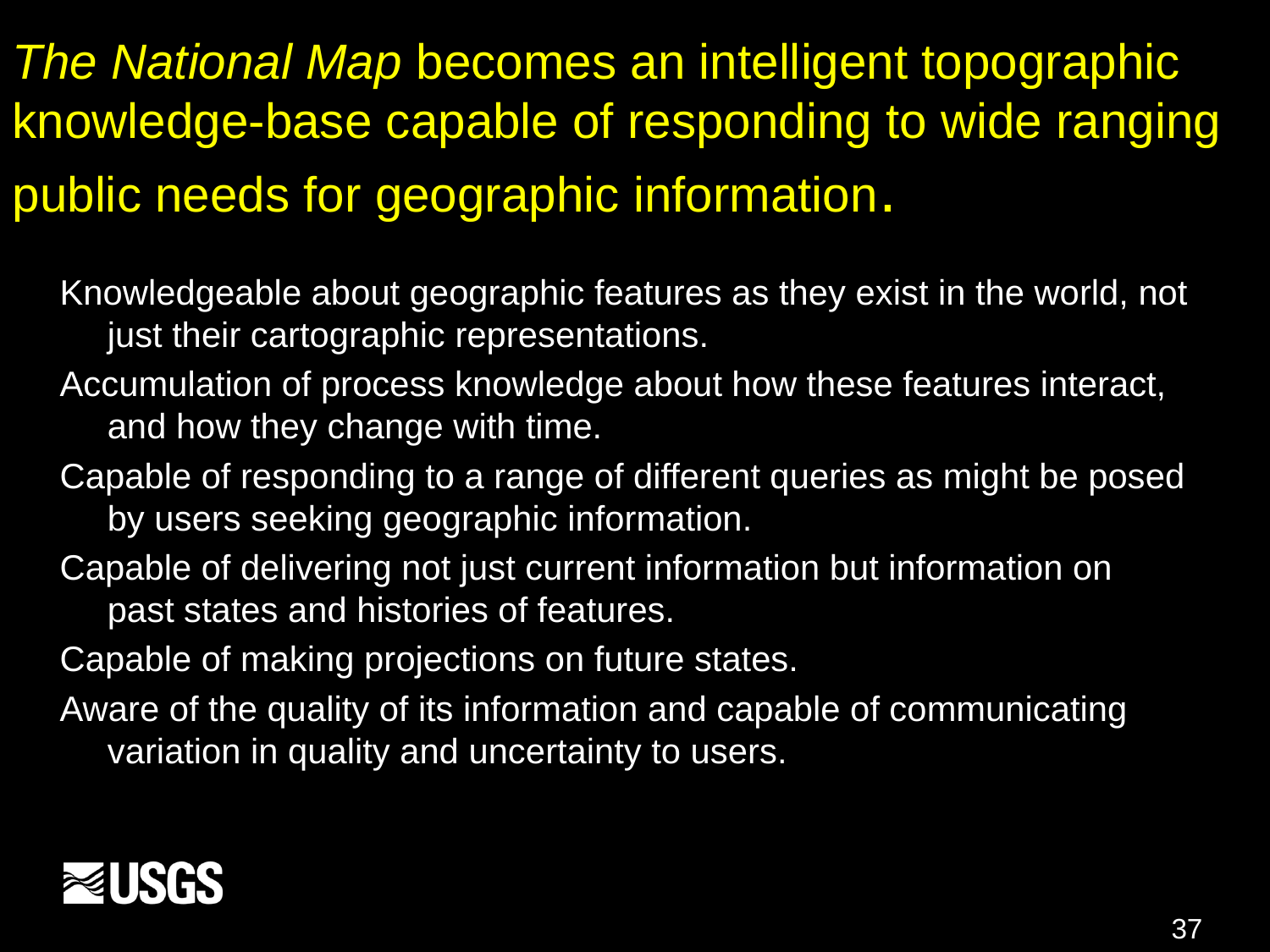

# The National Map becomes an intelligent topographic knowledge-base capable of responding to wide ranging public needs for geographic information.
Knowledgeable about geographic features as they exist in the world, not just their cartographic representations.
Accumulation of process knowledge about how these features interact, and how they change with time.
Capable of responding to a range of different queries as might be posed by users seeking geographic information.
Capable of delivering not just current information but information on past states and histories of features.
Capable of making projections on future states.
Aware of the quality of its information and capable of communicating variation in quality and uncertainty to users.